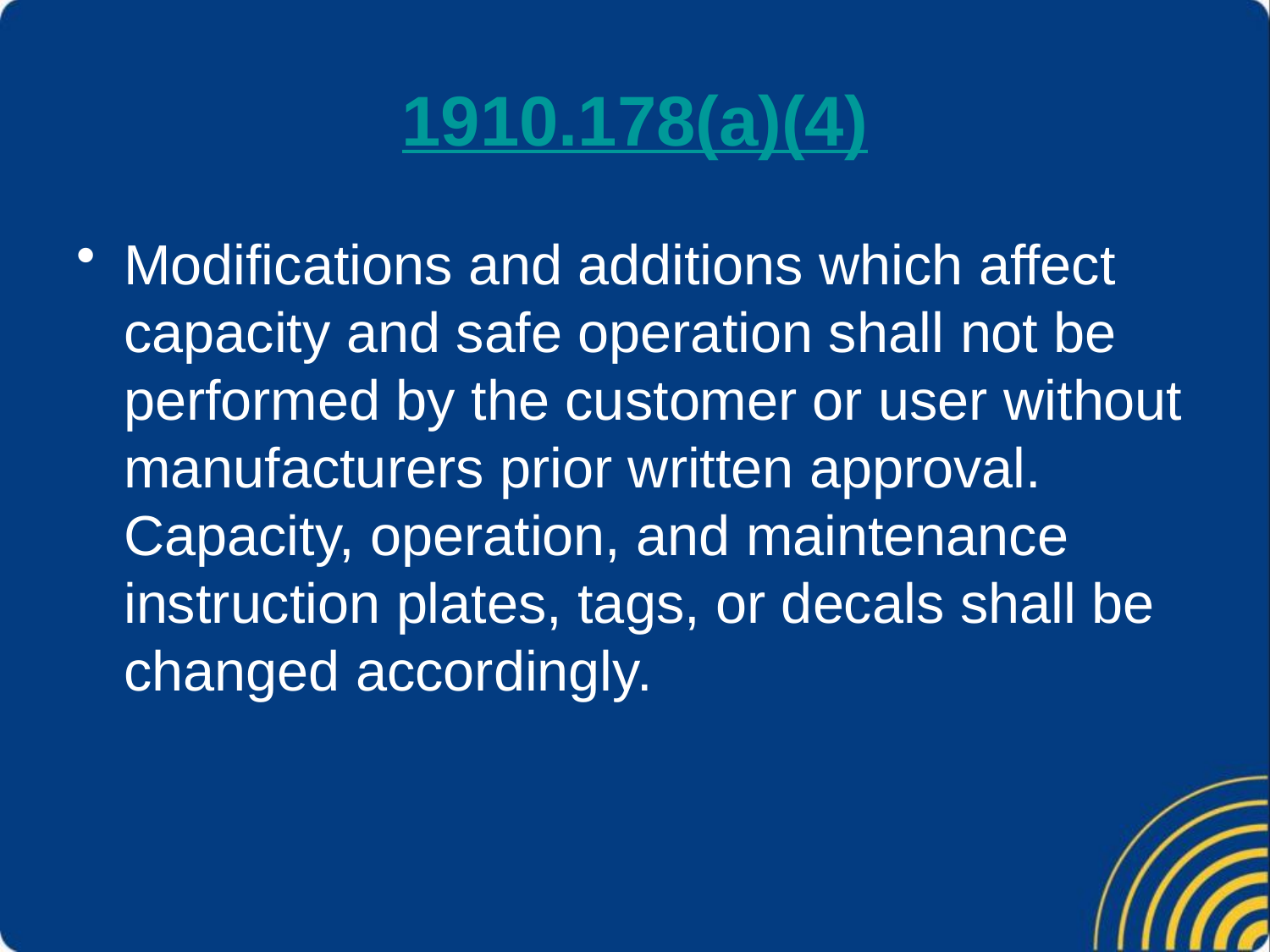

# 1910.178(a)(4)
Modifications and additions which affect capacity and safe operation shall not be performed by the customer or user without manufacturers prior written approval. Capacity, operation, and maintenance instruction plates, tags, or decals shall be changed accordingly.